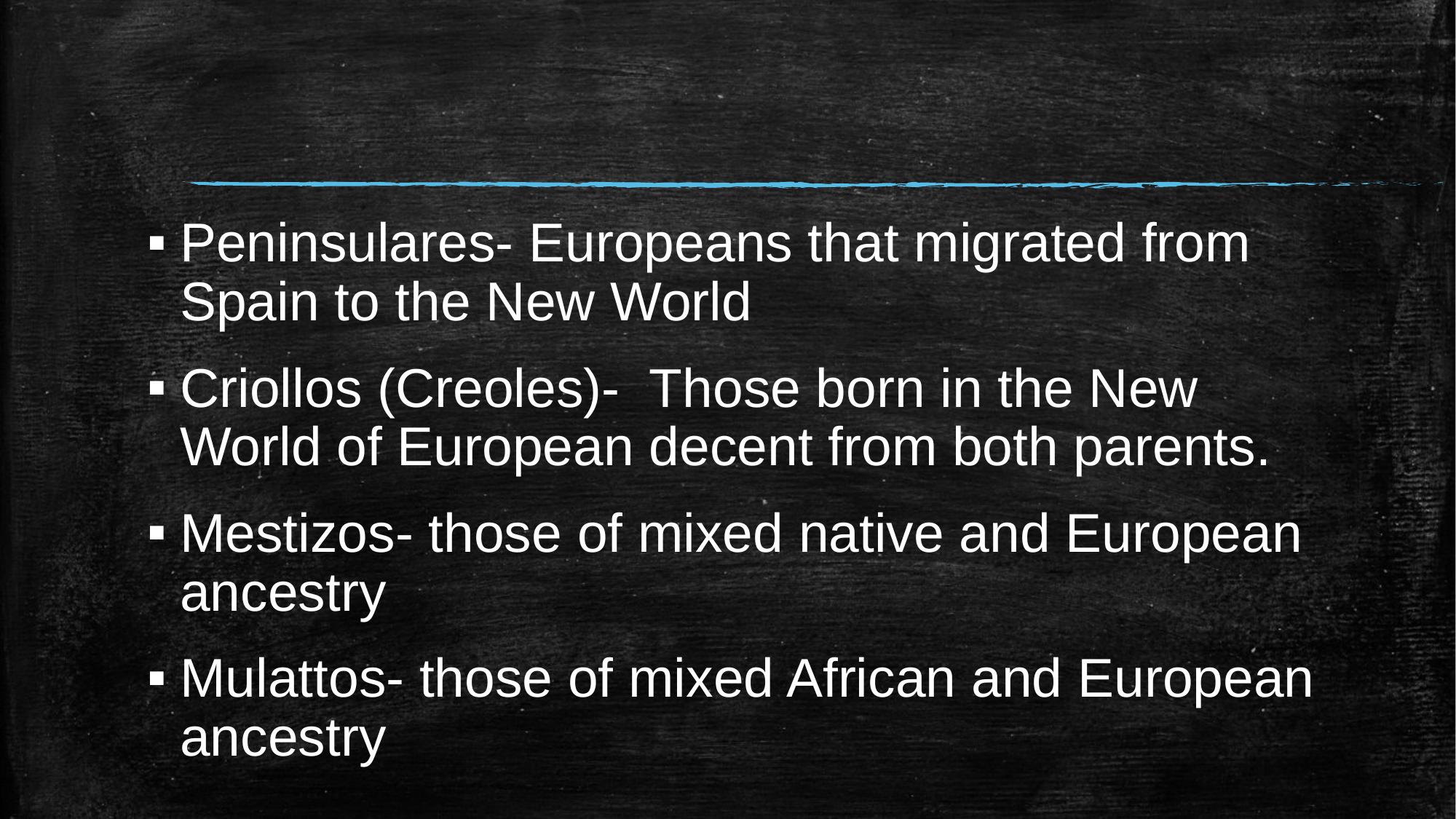

#
Peninsulares- Europeans that migrated from Spain to the New World
Criollos (Creoles)-  Those born in the New World of European decent from both parents.
Mestizos- those of mixed native and European ancestry
Mulattos- those of mixed African and European ancestry